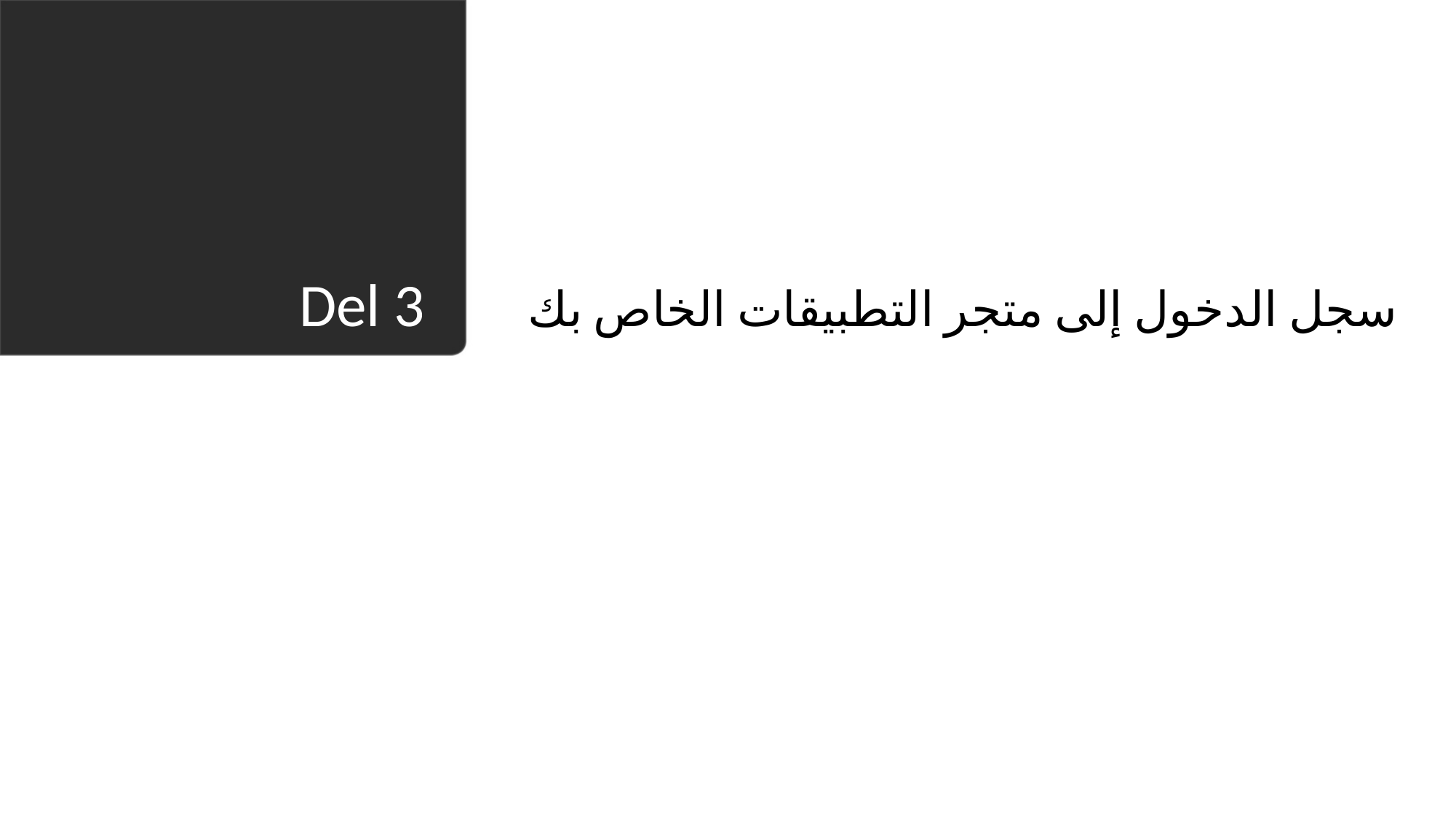

سجل الدخول إلى متجر التطبيقات الخاص بك
# Del 3